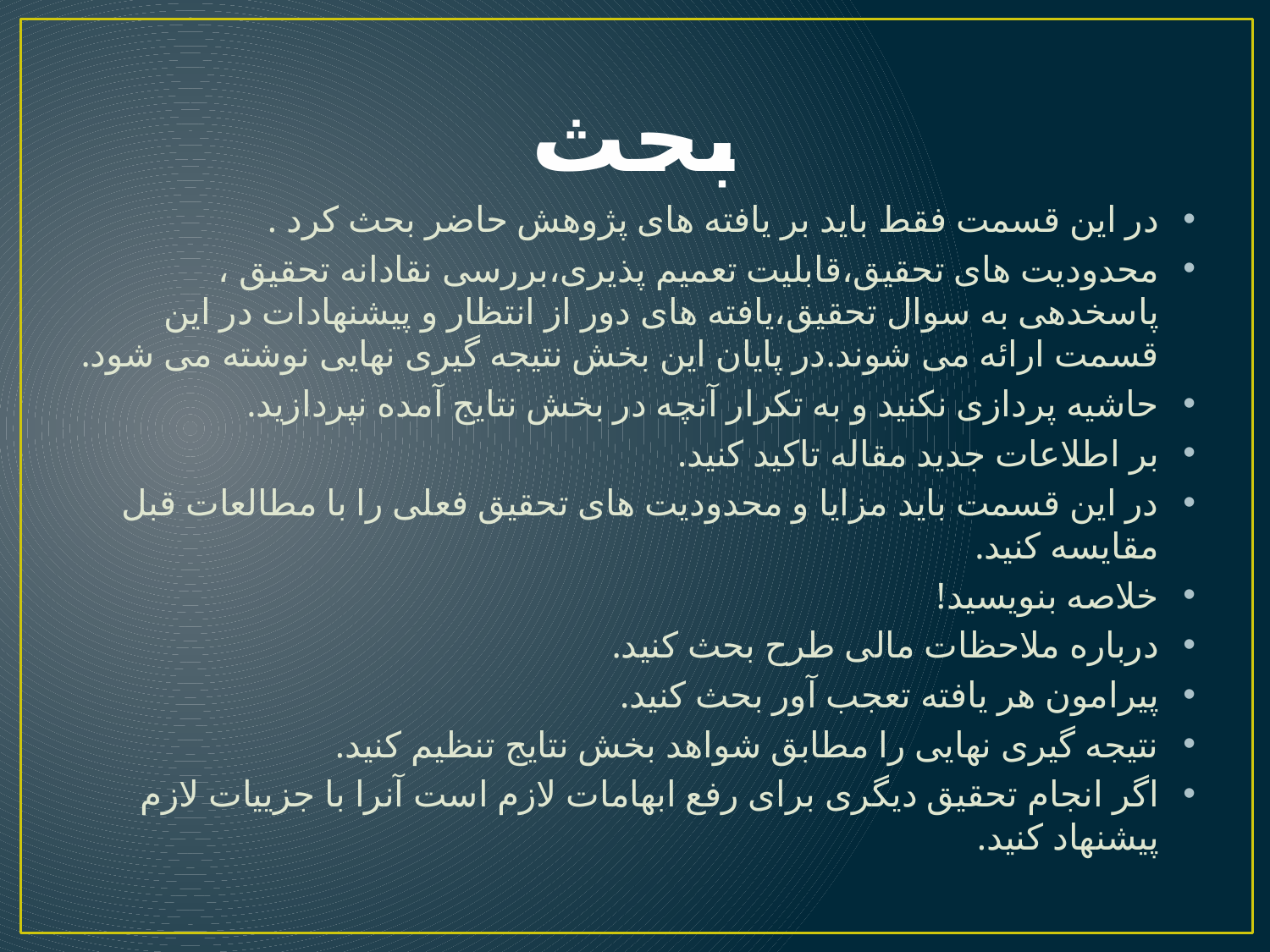

# بحث
در این قسمت فقط باید بر یافته های پژوهش حاضر بحث کرد .
محدودیت های تحقیق،قابلیت تعمیم پذیری،بررسی نقادانه تحقیق ، پاسخدهی به سوال تحقیق،یافته های دور از انتظار و پیشنهادات در این قسمت ارائه می شوند.در پایان این بخش نتیجه گیری نهایی نوشته می شود.
حاشیه پردازی نکنید و به تکرار آنچه در بخش نتایج آمده نپردازید.
بر اطلاعات جدید مقاله تاکید کنید.
در این قسمت باید مزایا و محدودیت های تحقیق فعلی را با مطالعات قبل مقایسه کنید.
خلاصه بنویسید!
درباره ملاحظات مالی طرح بحث کنید.
پیرامون هر یافته تعجب آور بحث کنید.
نتیجه گیری نهایی را مطابق شواهد بخش نتایج تنظیم کنید.
اگر انجام تحقیق دیگری برای رفع ابهامات لازم است آنرا با جزییات لازم پیشنهاد کنید.